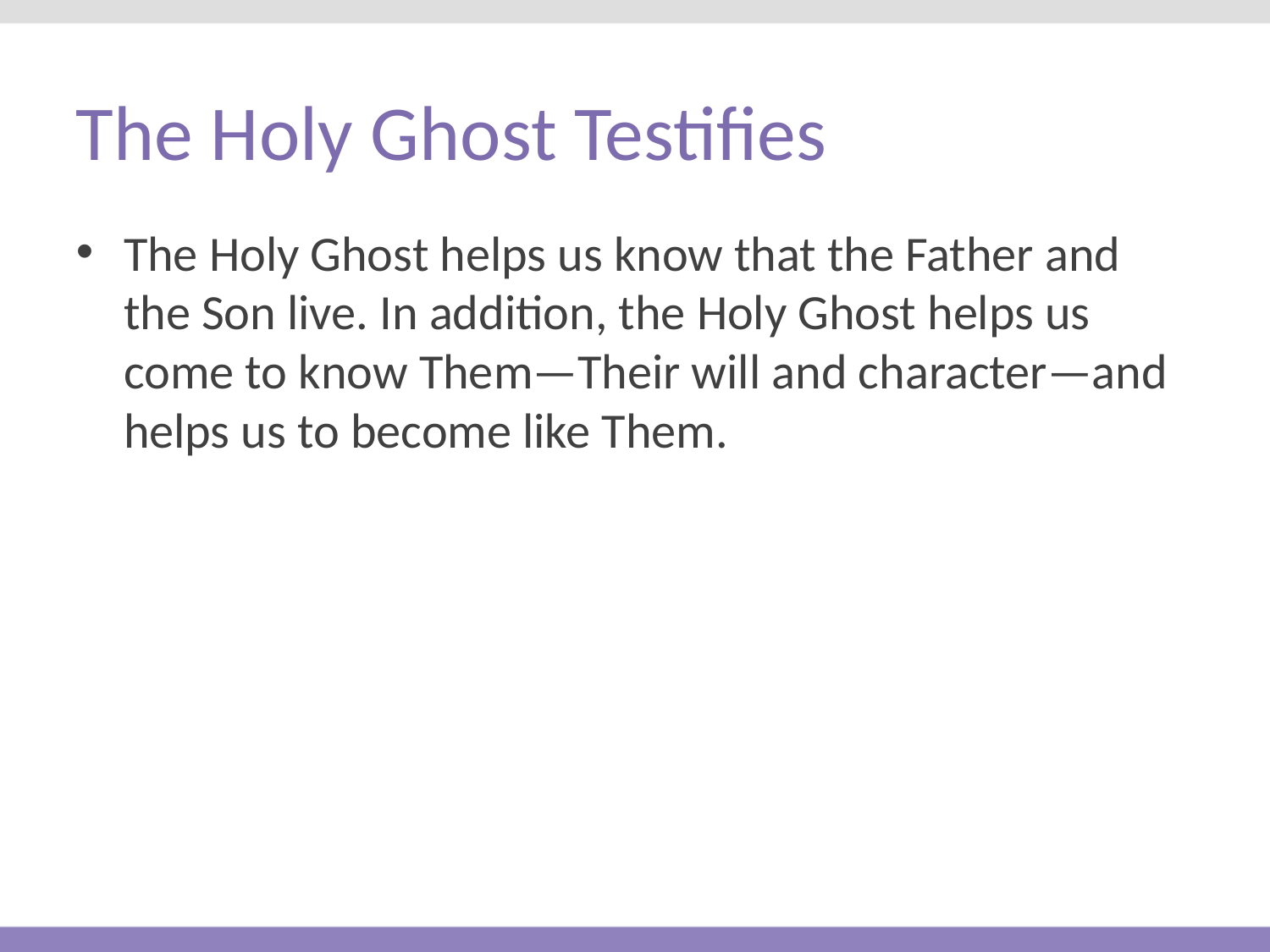

# The Holy Ghost Testifies
The Holy Ghost helps us know that the Father and the Son live. In addition, the Holy Ghost helps us come to know Them—Their will and character—and helps us to become like Them.